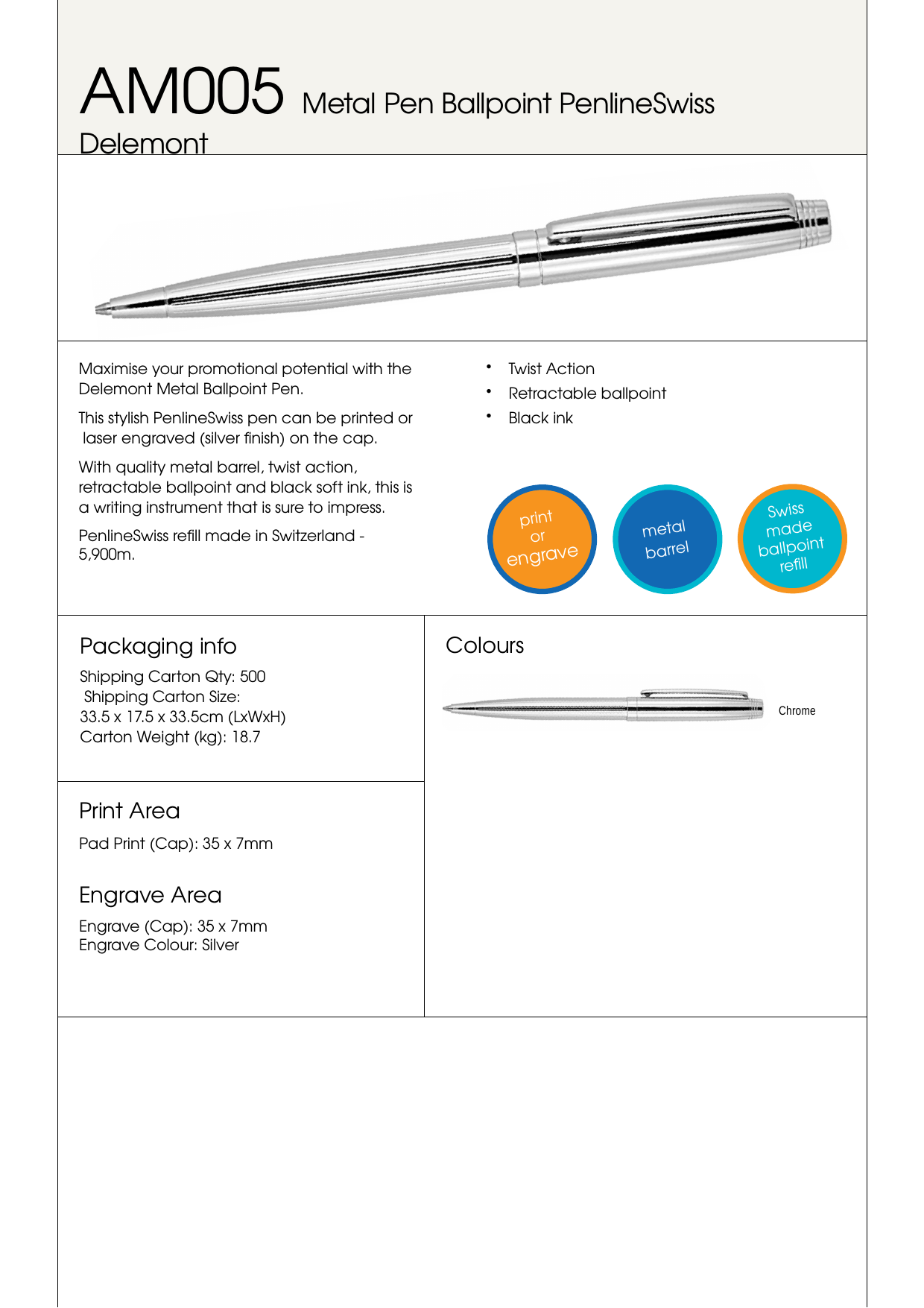

# AM005 Metal Pen Ballpoint PenlineSwiss Delemont

Twist Action
Retractable ballpoint
Black ink
Maximise your promotional potential with the  Delemont Metal Ballpoint Pen.
This stylish PenlineSwiss pen can be printed or  laser engraved (silver finish) on the cap.
With quality metal barrel, twist action,  retractable ballpoint and black soft ink, this is  a writing instrument that is sure to impress.
PenlineSwiss refill made in Switzerland - 5,900m.

Swiss
print
made
metal
or
ballpoint
barrel
engrave
refill
Packaging info
Shipping Carton Qty: 500  Shipping Carton Size:
33.5 x 17.5 x 33.5cm (LxWxH)  Carton Weight (kg): 18.7
Colours
Chrome
Print Area
Pad Print (Cap): 35 x 7mm

Engrave Area
Engrave (Cap): 35 x 7mm
Engrave Colour: Silver